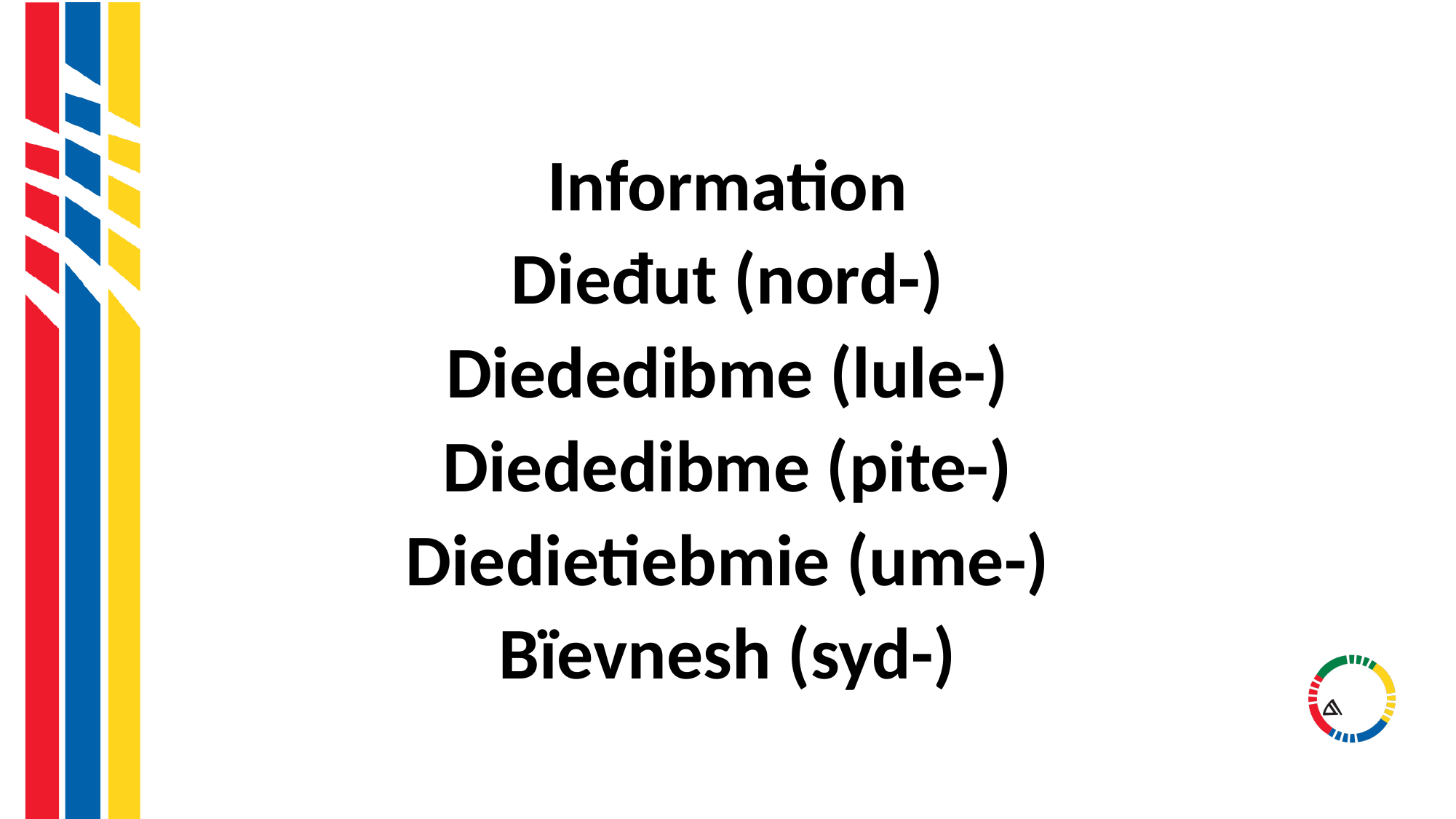

#
Information
Dieđut (nord-)
Diededibme (lule-)
Diededibme (pite-)
Diedietiebmie (ume-)
Bïevnesh (syd-)